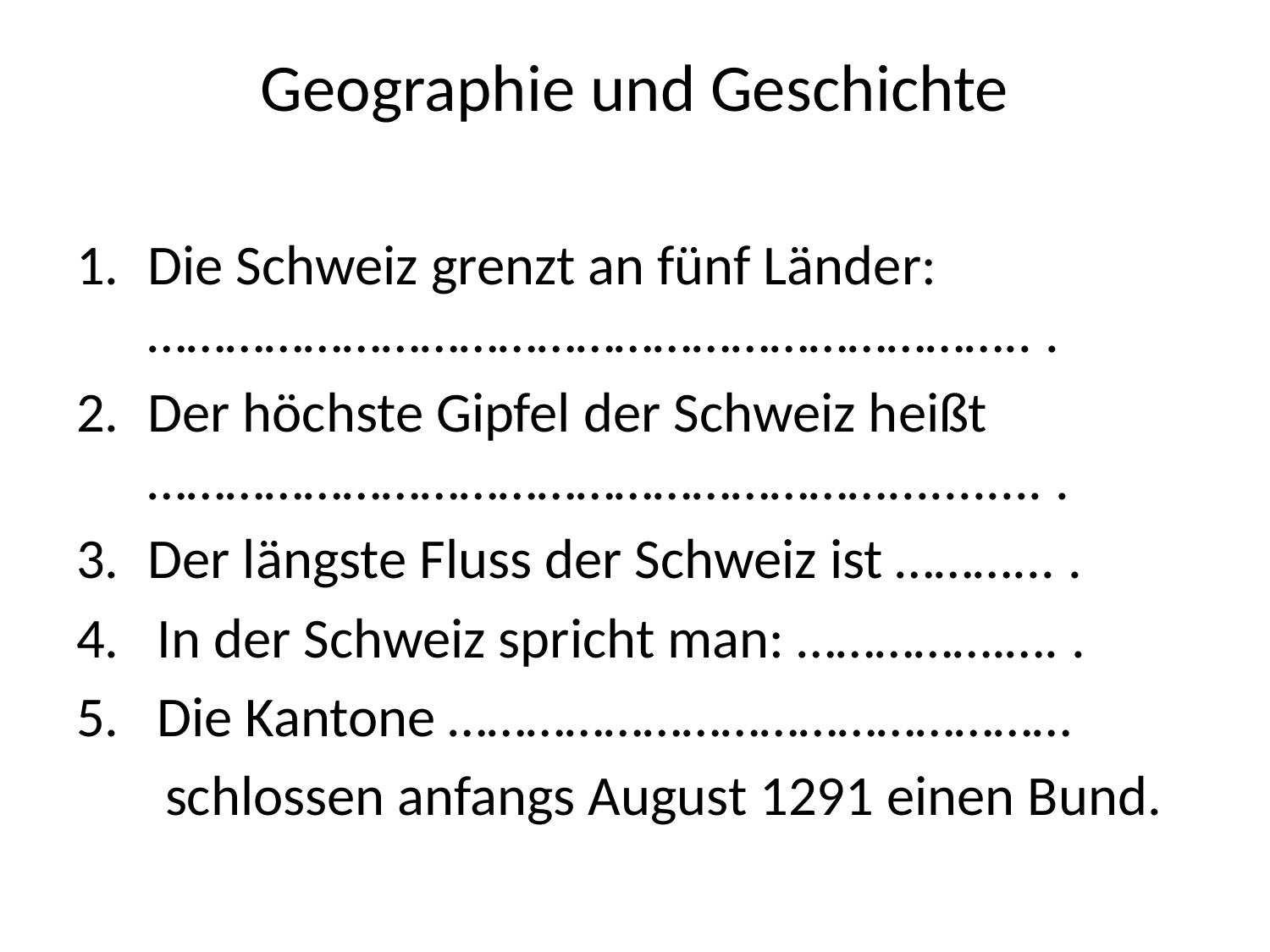

# Geographie und Geschichte
Die Schweiz grenzt an fünf Länder:  ………………………………………………………….. .
Der höchste Gipfel der Schweiz heißt …………………………………………………........... .
Der längste Fluss der Schweiz ist ………... .
4.   In der Schweiz spricht man: …………….…. .
5.   Die Kantone …………………………………………
       schlossen anfangs August 1291 einen Bund.